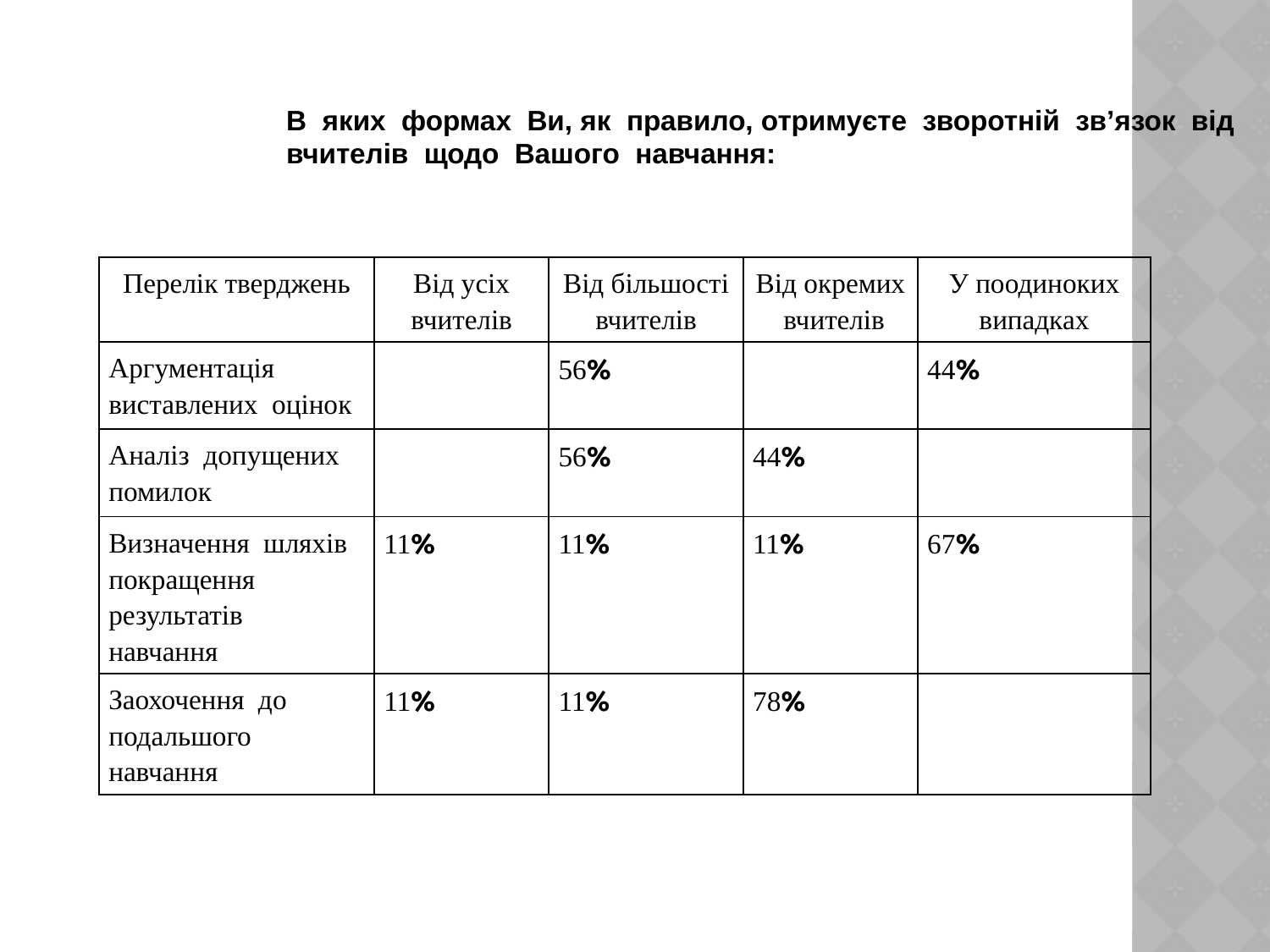

В  яких  формах  Ви, як  правило, отримуєте  зворотній  зв’язок  від  вчителів  щодо  Вашого  навчання:
| Перелік тверджень | Від усіх вчителів | Від більшості вчителів | Від окремих вчителів | У поодиноких випадках |
| --- | --- | --- | --- | --- |
| Аргументація виставлених оцінок |  | 56% |  | 44% |
| Аналіз допущених помилок |  | 56% | 44% |  |
| Визначення шляхів покращення результатів навчання | 11% | 11% | 11% | 67% |
| Заохочення до подальшого навчання | 11% | 11% | 78% |  |